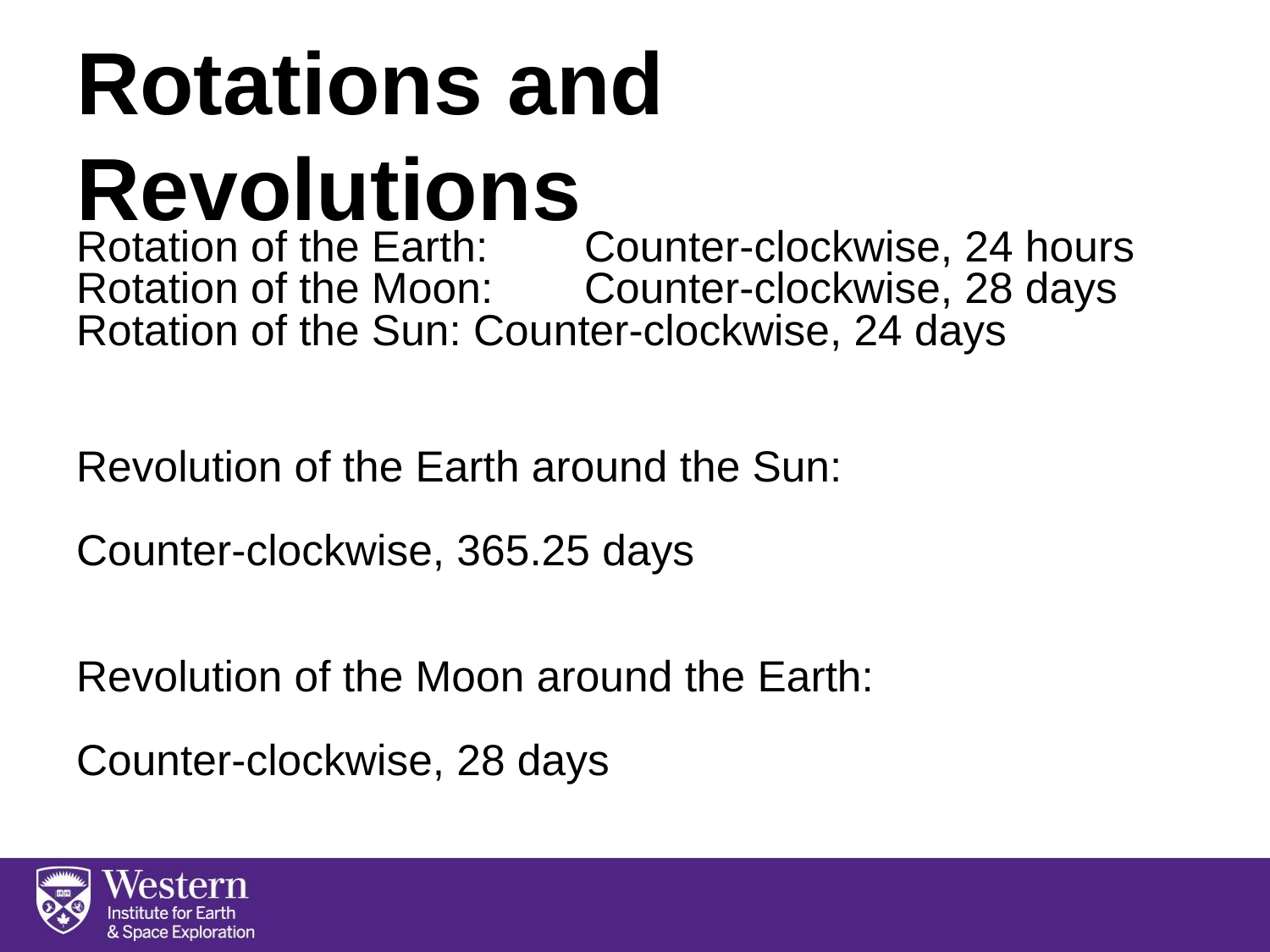

# Earth, Sun, Moon: Rotations and Revolutions
Rotation of the Earth:	Counter-clockwise, 24 hours
Rotation of the Moon: 	Counter-clockwise, 28 days
Rotation of the Sun: Counter-clockwise, 24 days
Revolution of the Earth around the Sun:
Counter-clockwise, 365.25 days
Revolution of the Moon around the Earth:
Counter-clockwise, 28 days